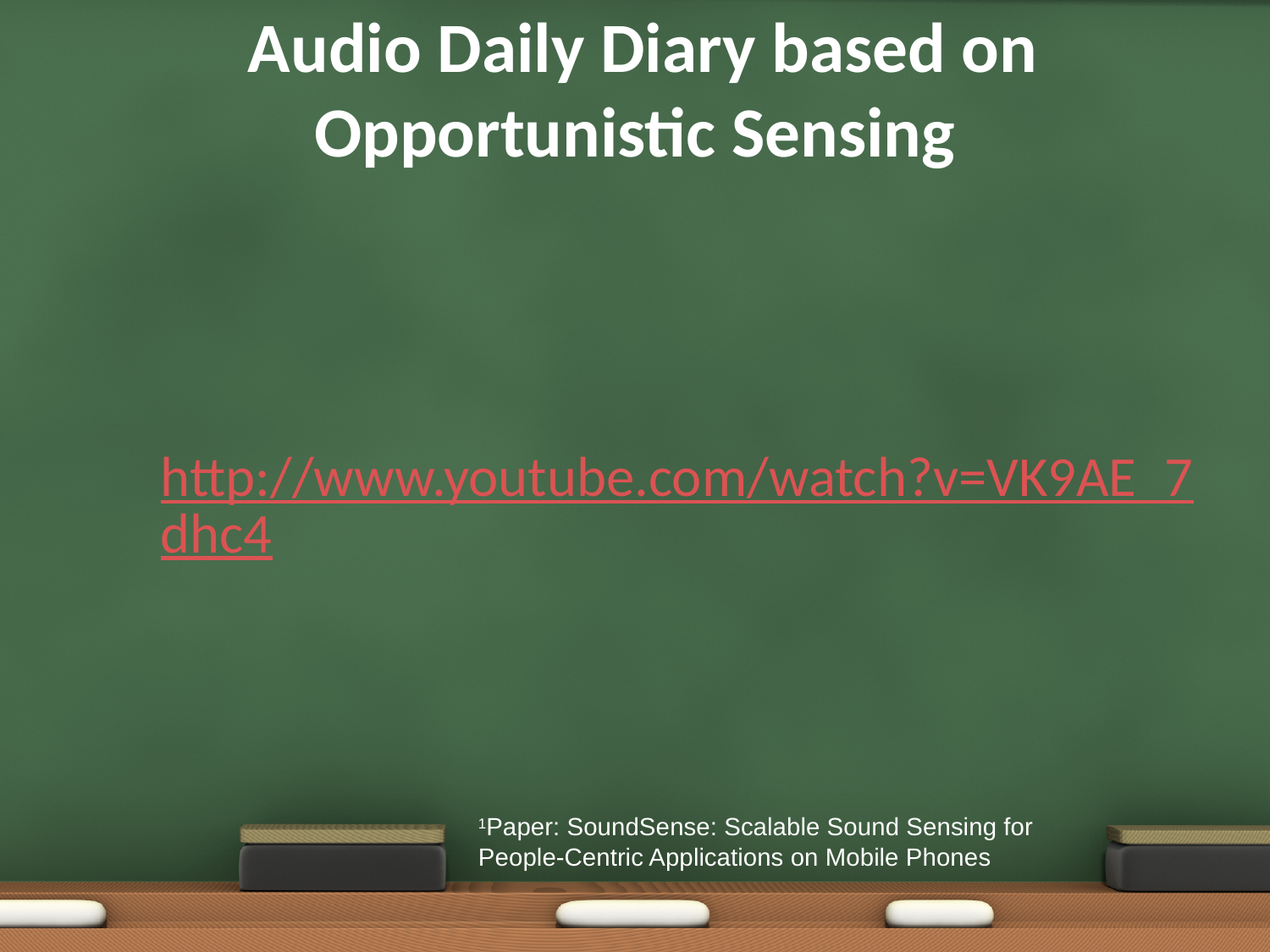

# Audio Daily Diary based on Opportunistic Sensing
http://www.youtube.com/watch?v=VK9AE_7dhc4

1Paper: SoundSense: Scalable Sound Sensing for People-Centric Applications on Mobile Phones